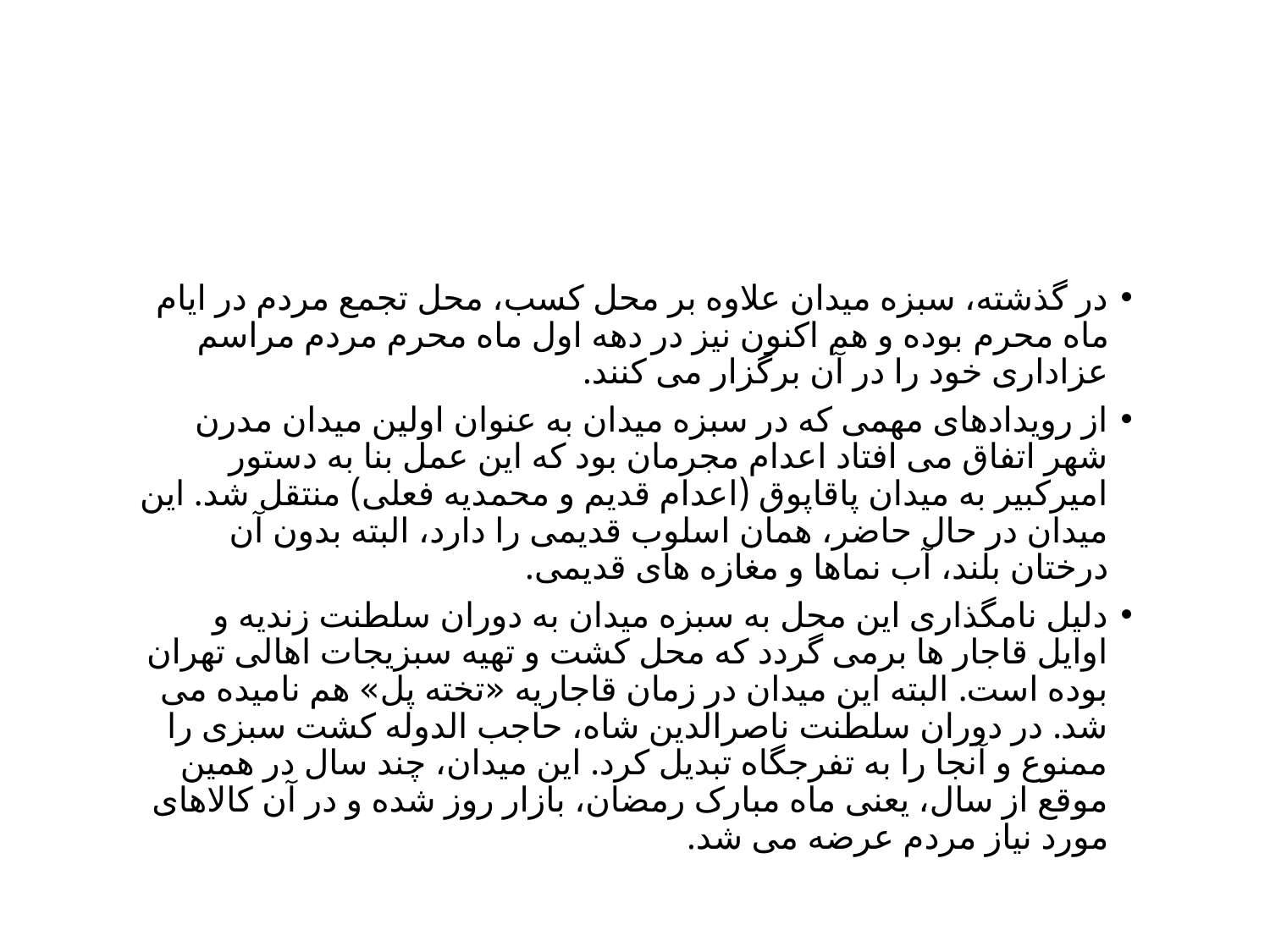

#

در گذشته، سبزه میدان علاوه بر محل کسب، محل تجمع مردم در ایام ماه محرم بوده و هم اکنون نیز در دهه اول ماه محرم مردم مراسم عزاداری خود را در آن برگزار می کنند.
از رویدادهای مهمی که در سبزه میدان به عنوان اولین میدان مدرن شهر اتفاق می افتاد اعدام مجرمان بود که این عمل بنا به دستور امیرکبیر به میدان پاقاپوق (اعدام قدیم و محمدیه فعلی) منتقل شد. این میدان در حال حاضر، همان اسلوب قدیمی را دارد، البته بدون آن درختان بلند، آب نماها و مغازه های قدیمی.
دلیل نامگذاری این محل به سبزه میدان به دوران سلطنت زندیه و اوایل قاجار ها برمی گردد که محل کشت و تهیه سبزیجات اهالی تهران بوده است. البته این میدان در زمان قاجاریه «تخته پل» هم نامیده می شد. در دوران سلطنت ناصرالدین شاه، حاجب الدوله کشت سبزی را ممنوع و آنجا را به تفرجگاه تبدیل کرد. این میدان، چند سال در همین موقع از سال، یعنی ماه مبارک رمضان، بازار روز شده و در آن کالاهای مورد نیاز مردم عرضه می شد.